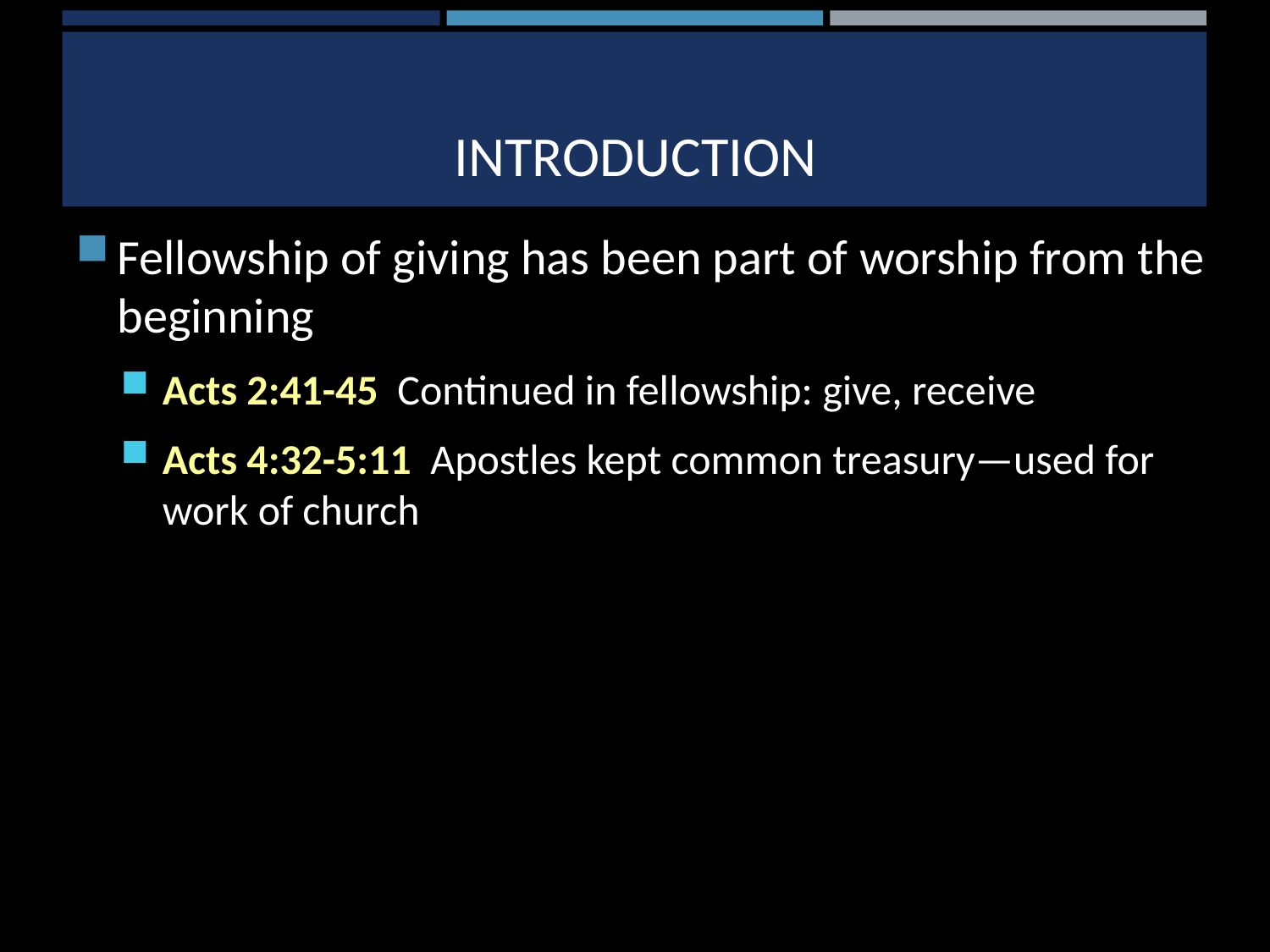

# Introduction
Fellowship of giving has been part of worship from the beginning
Acts 2:41-45  Continued in fellowship: give, receive
Acts 4:32-5:11  Apostles kept common treasury—used for
work of church